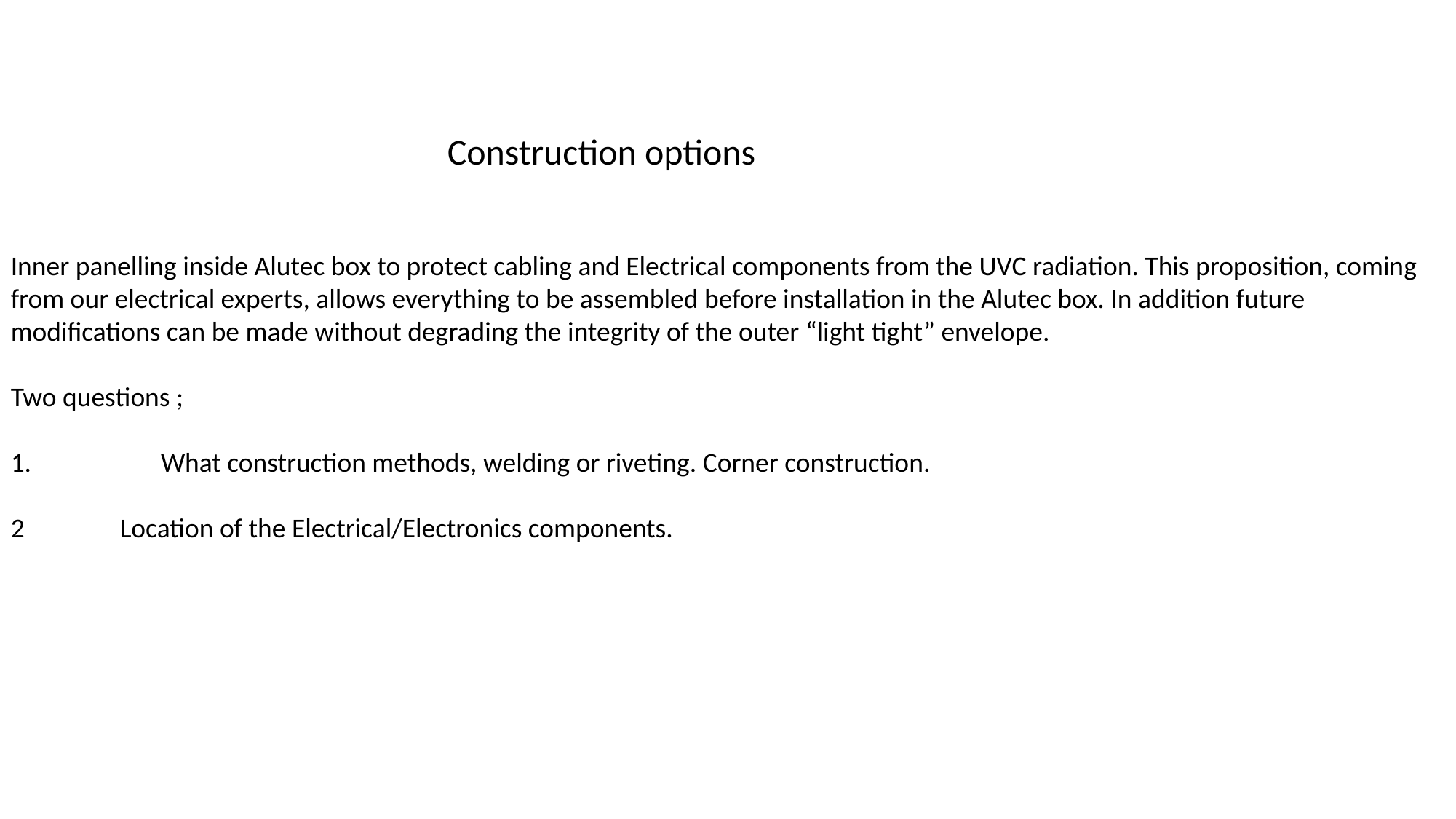

Construction options

Inner panelling inside Alutec box to protect cabling and Electrical components from the UVC radiation. This proposition, coming from our electrical experts, allows everything to be assembled before installation in the Alutec box. In addition future modifications can be made without degrading the integrity of the outer “light tight” envelope.

Two questions ;

	What construction methods, welding or riveting. Corner construction.

2	Location of the Electrical/Electronics components.